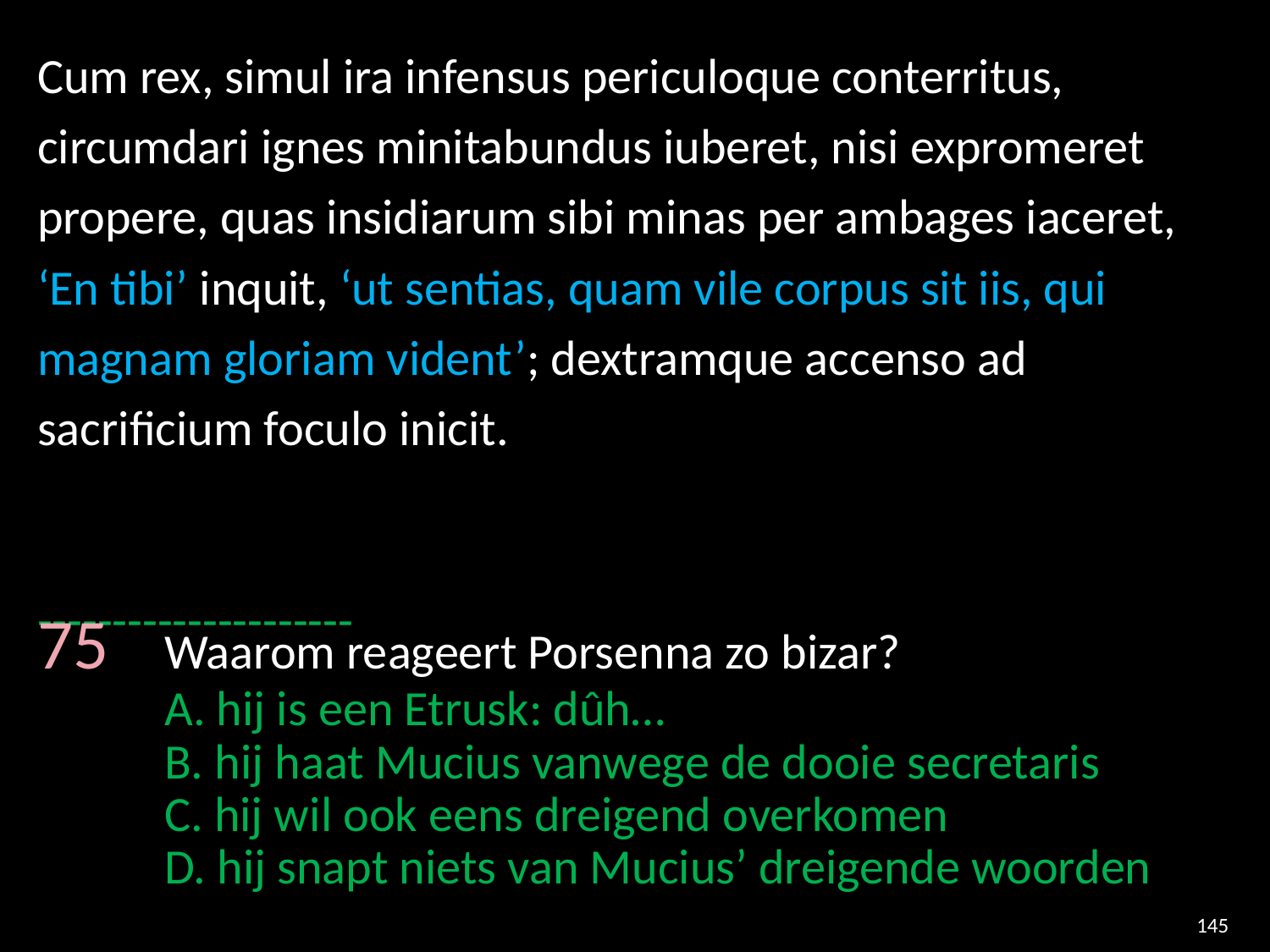

Cum rex, simul ira infensus periculoque conterritus, circumdari ignes minitabundus iuberet, nisi expromeret propere, quas insidiarum sibi minas per ambages iaceret, ‘En tibi’ inquit, ‘ut sentias, quam vile corpus sit iis, qui magnam gloriam vident’; dextramque accenso ad sacrificium foculo inicit.
---------------------
75 	Waarom reageert Porsenna zo bizar?
	A. hij is een Etrusk: dûh…
	B. hij haat Mucius vanwege de dooie secretaris
	C. hij wil ook eens dreigend overkomen
	D. hij snapt niets van Mucius’ dreigende woorden

145